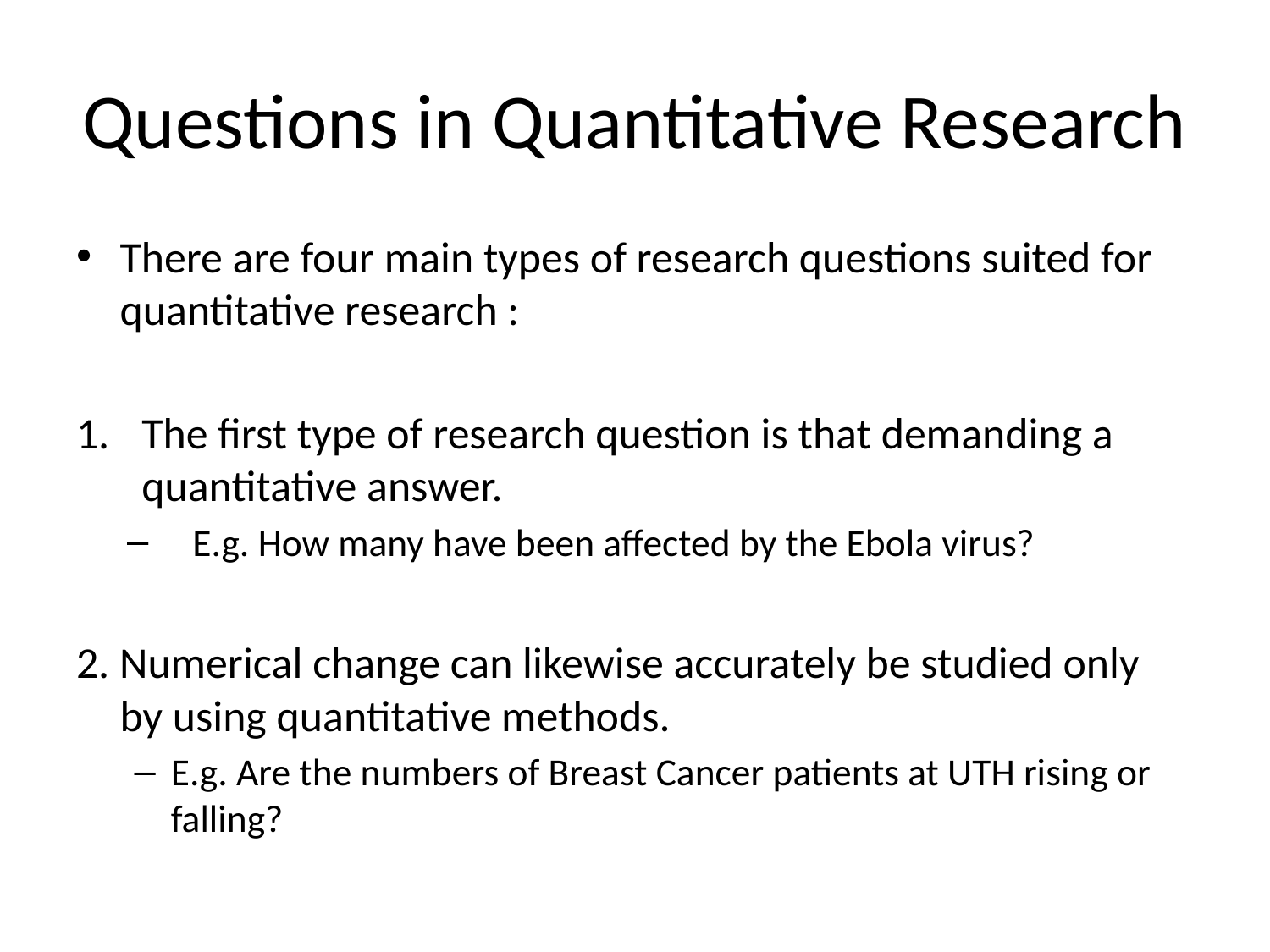

# Questions in Quantitative Research
There are four main types of research questions suited for quantitative research :

The first type of research question is that demanding a quantitative answer.
E.g. How many have been affected by the Ebola virus?

2. Numerical change can likewise accurately be studied only by using quantitative methods.
E.g. Are the numbers of Breast Cancer patients at UTH rising or falling?